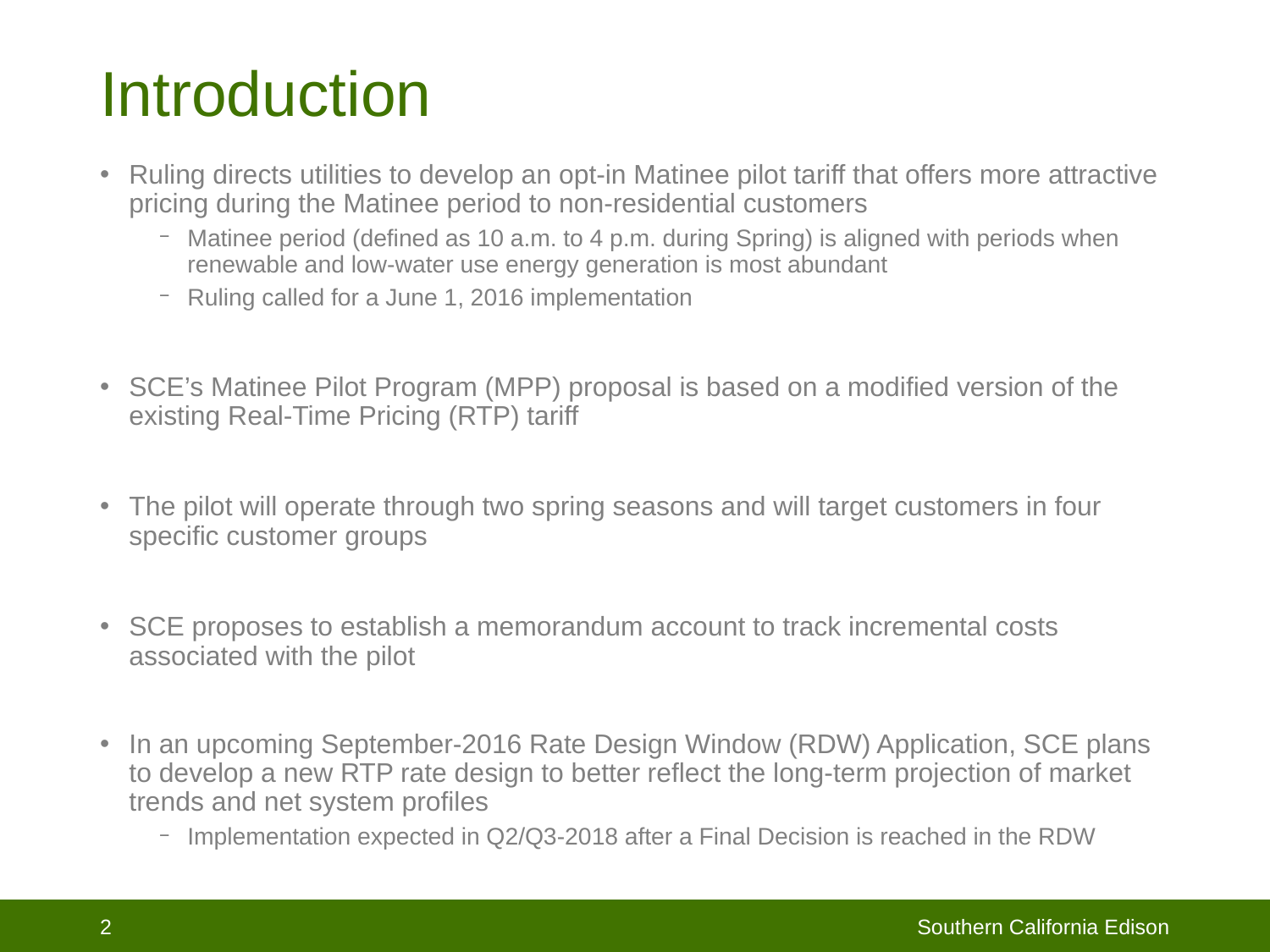

# Introduction
Ruling directs utilities to develop an opt-in Matinee pilot tariff that offers more attractive pricing during the Matinee period to non-residential customers
Matinee period (defined as 10 a.m. to 4 p.m. during Spring) is aligned with periods when renewable and low-water use energy generation is most abundant
Ruling called for a June 1, 2016 implementation

SCE’s Matinee Pilot Program (MPP) proposal is based on a modified version of the existing Real-Time Pricing (RTP) tariff

The pilot will operate through two spring seasons and will target customers in four specific customer groups

SCE proposes to establish a memorandum account to track incremental costs associated with the pilot

In an upcoming September-2016 Rate Design Window (RDW) Application, SCE plans to develop a new RTP rate design to better reflect the long-term projection of market trends and net system profiles
Implementation expected in Q2/Q3-2018 after a Final Decision is reached in the RDW
2
Southern California Edison